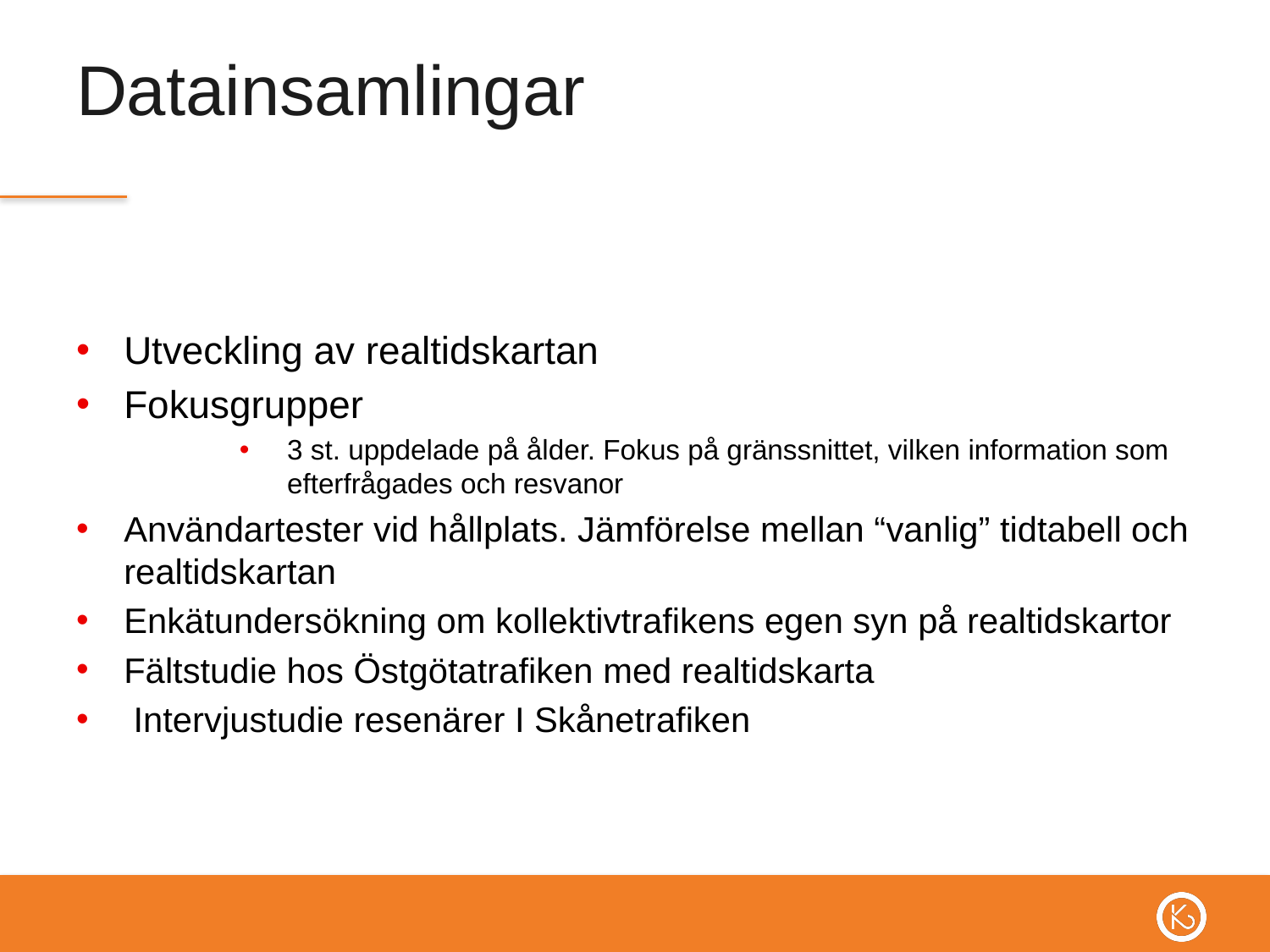

# Datainsamlingar
Utveckling av realtidskartan
Fokusgrupper
3 st. uppdelade på ålder. Fokus på gränssnittet, vilken information som efterfrågades och resvanor
Användartester vid hållplats. Jämförelse mellan “vanlig” tidtabell och realtidskartan
Enkätundersökning om kollektivtrafikens egen syn på realtidskartor
Fältstudie hos Östgötatrafiken med realtidskarta
 Intervjustudie resenärer I Skånetrafiken